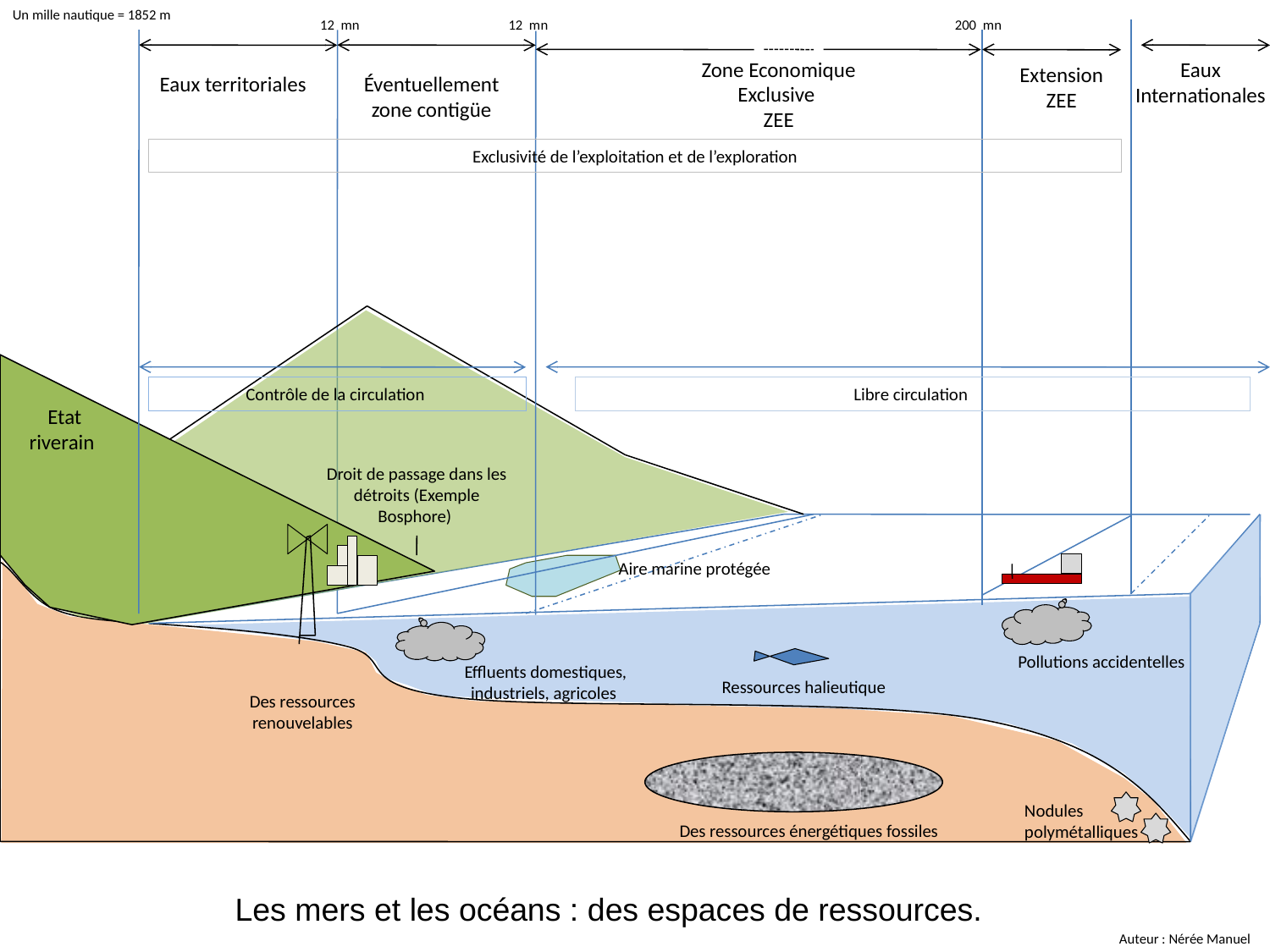

Un mille nautique = 1852 m
12  mn
12  mn
200  mn
Zone Economique Exclusive
ZEE
Eaux
Internationales
Extension
ZEE
Eaux territoriales
Éventuellement zone contigüe
Exclusivité de l’exploitation et de l’exploration

Contrôle de la circulation
Libre circulation
Etat riverain
Droit de passage dans les détroits (Exemple Bosphore)

Aire marine protégée

Pollutions accidentelles

Effluents domestiques, industriels, agricoles
Ressources halieutique
Des ressources renouvelables

Nodules polymétalliques
Des ressources énergétiques fossiles

Les mers et les océans : des espaces de ressources.
Auteur : Nérée Manuel